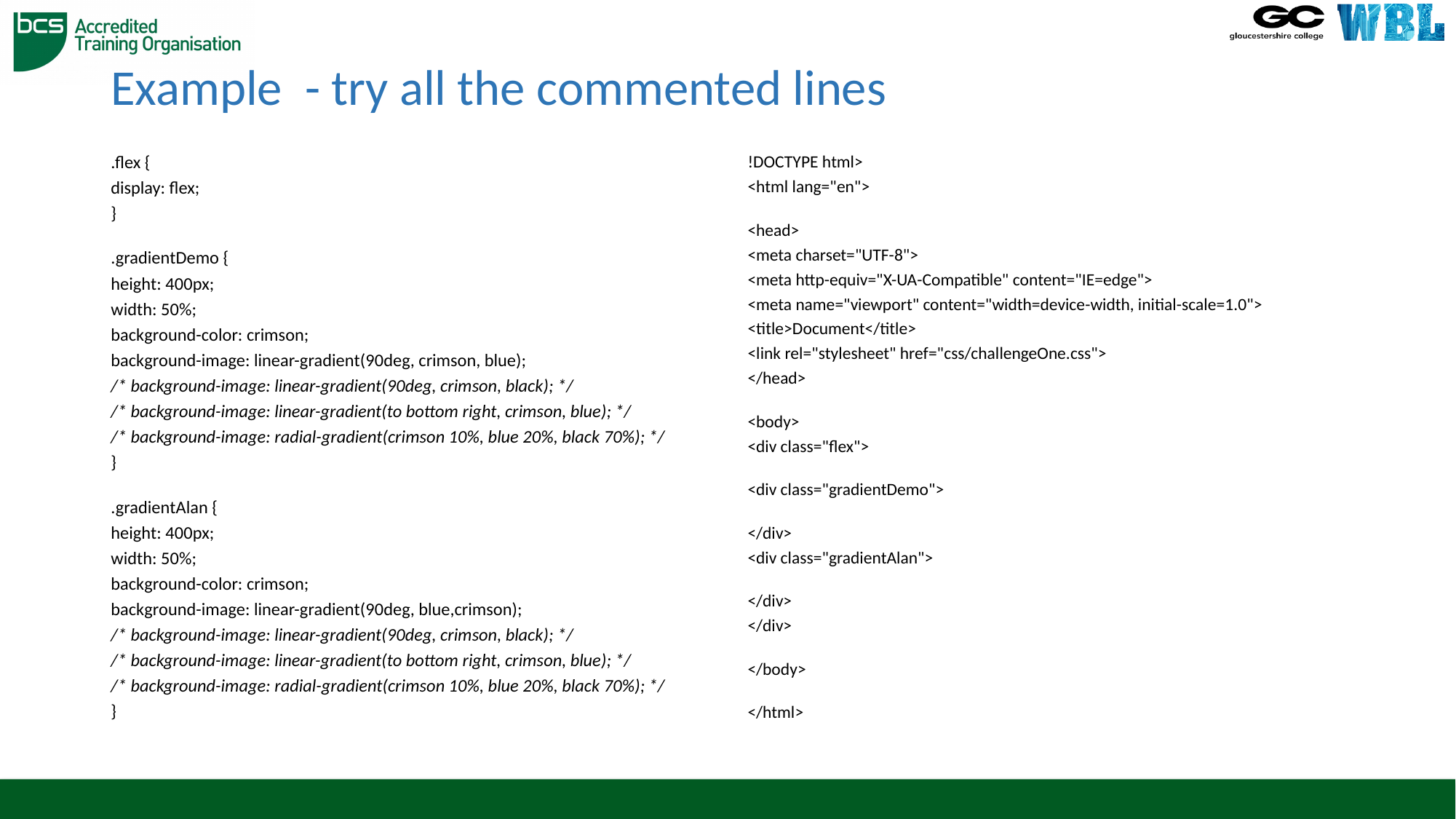

# Example  - try all the commented lines
.flex {
display: flex;
}
.gradientDemo {
height: 400px;
width: 50%;
background-color: crimson;
background-image: linear-gradient(90deg, crimson, blue);
/* background-image: linear-gradient(90deg, crimson, black); */
/* background-image: linear-gradient(to bottom right, crimson, blue); */
/* background-image: radial-gradient(crimson 10%, blue 20%, black 70%); */
}
.gradientAlan {
height: 400px;
width: 50%;
background-color: crimson;
background-image: linear-gradient(90deg, blue,crimson);
/* background-image: linear-gradient(90deg, crimson, black); */
/* background-image: linear-gradient(to bottom right, crimson, blue); */
/* background-image: radial-gradient(crimson 10%, blue 20%, black 70%); */
}
!DOCTYPE html>
<html lang="en">
<head>
<meta charset="UTF-8">
<meta http-equiv="X-UA-Compatible" content="IE=edge">
<meta name="viewport" content="width=device-width, initial-scale=1.0">
<title>Document</title>
<link rel="stylesheet" href="css/challengeOne.css">
</head>
<body>
<div class="flex">
<div class="gradientDemo">
</div>
<div class="gradientAlan">
</div>
</div>
</body>
</html>